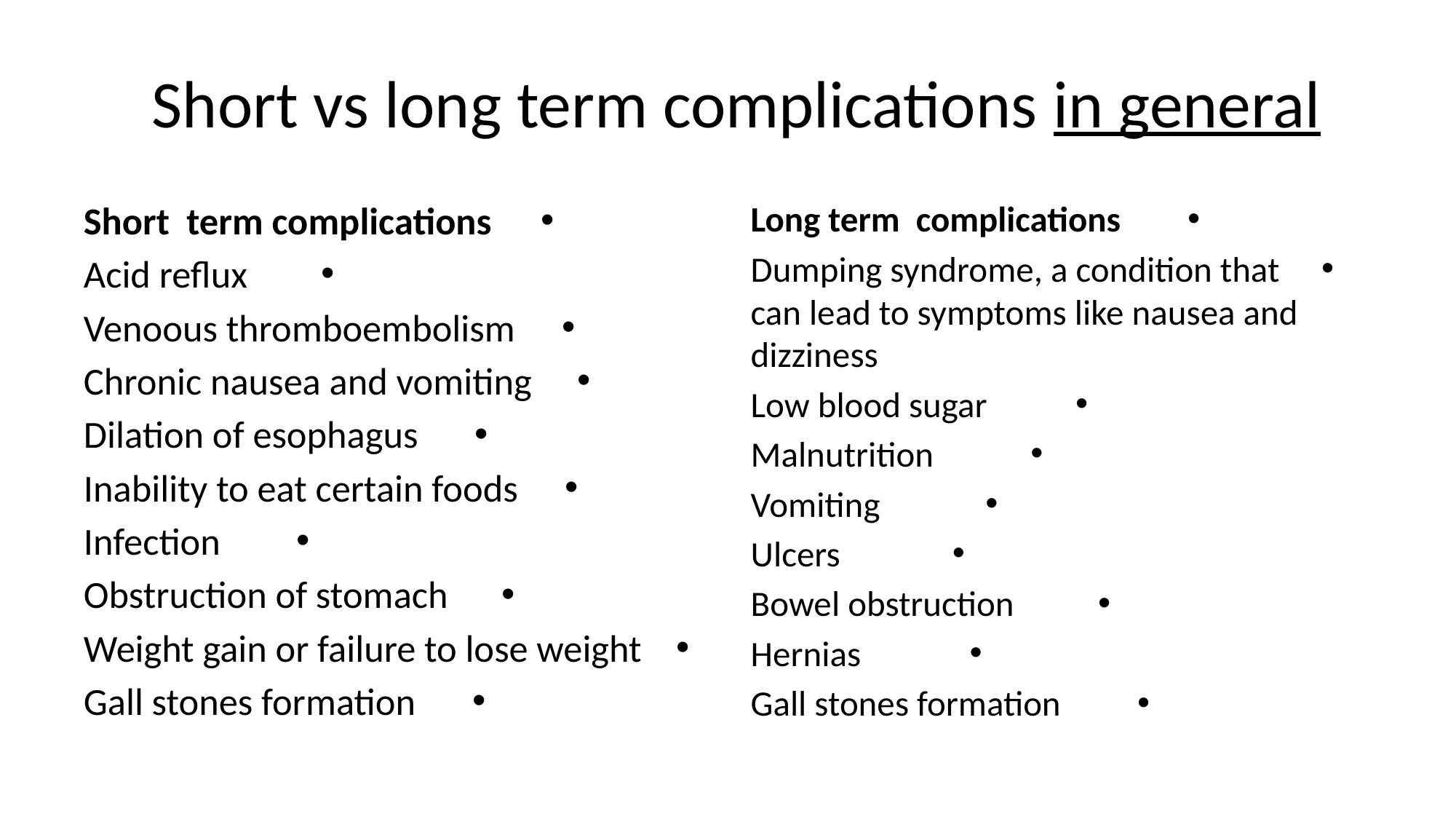

# Short vs long term complications in general
Short  term complications
Acid reflux
Venoous thromboembolism
Chronic nausea and vomiting
Dilation of esophagus
Inability to eat certain foods
Infection
Obstruction of stomach
Weight gain or failure to lose weight
Gall stones formation

Long term  complications
Dumping syndrome, a condition that can lead to symptoms like nausea and dizziness
Low blood sugar
Malnutrition
Vomiting
Ulcers
Bowel obstruction
Hernias
Gall stones formation